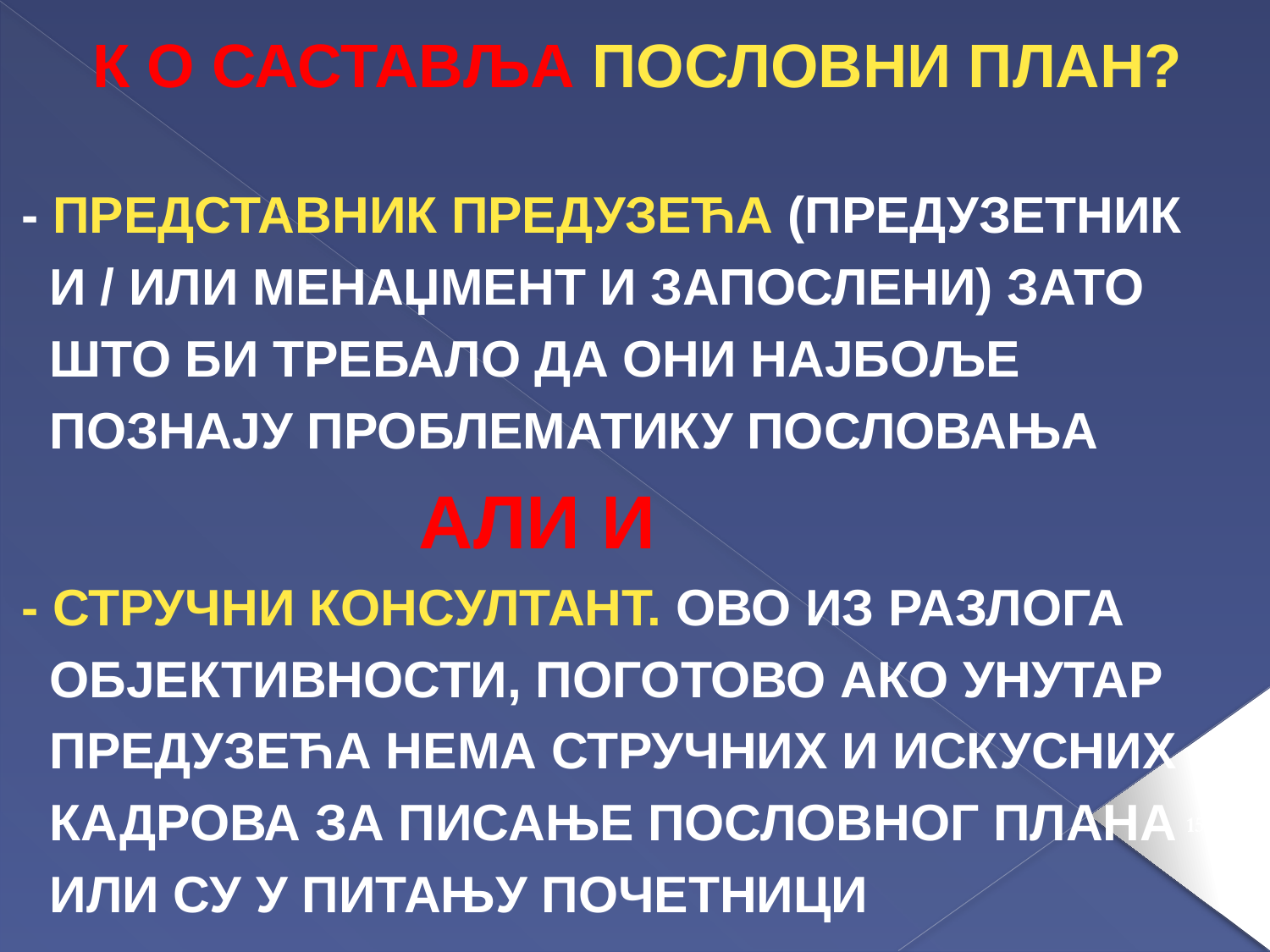

К О САСТАВЉА ПОСЛОВНИ ПЛАН?

- ПРЕДСТАВНИК ПРЕДУЗЕЋА (ПРЕДУЗЕТНИК
  И / ИЛИ МЕНАЏМЕНТ И ЗАПОСЛЕНИ) ЗАТО
  ШТО БИ ТРЕБАЛО ДА ОНИ НАЈБОЉЕ
  ПОЗНАЈУ ПРОБЛЕМАТИКУ ПОСЛОВАЊА
                            АЛИ И
- СТРУЧНИ КОНСУЛТАНТ. ОВО ИЗ РАЗЛОГА
  ОБЈЕКТИВНОСТИ, ПОГОТОВО АКО УНУТАР
  ПРЕДУЗЕЋА НЕМА СТРУЧНИХ И ИСКУСНИХ
  КАДРОВА ЗА ПИСАЊЕ ПОСЛОВНОГ ПЛАНА
  ИЛИ СУ У ПИТАЊУ ПОЧЕТНИЦИ
155